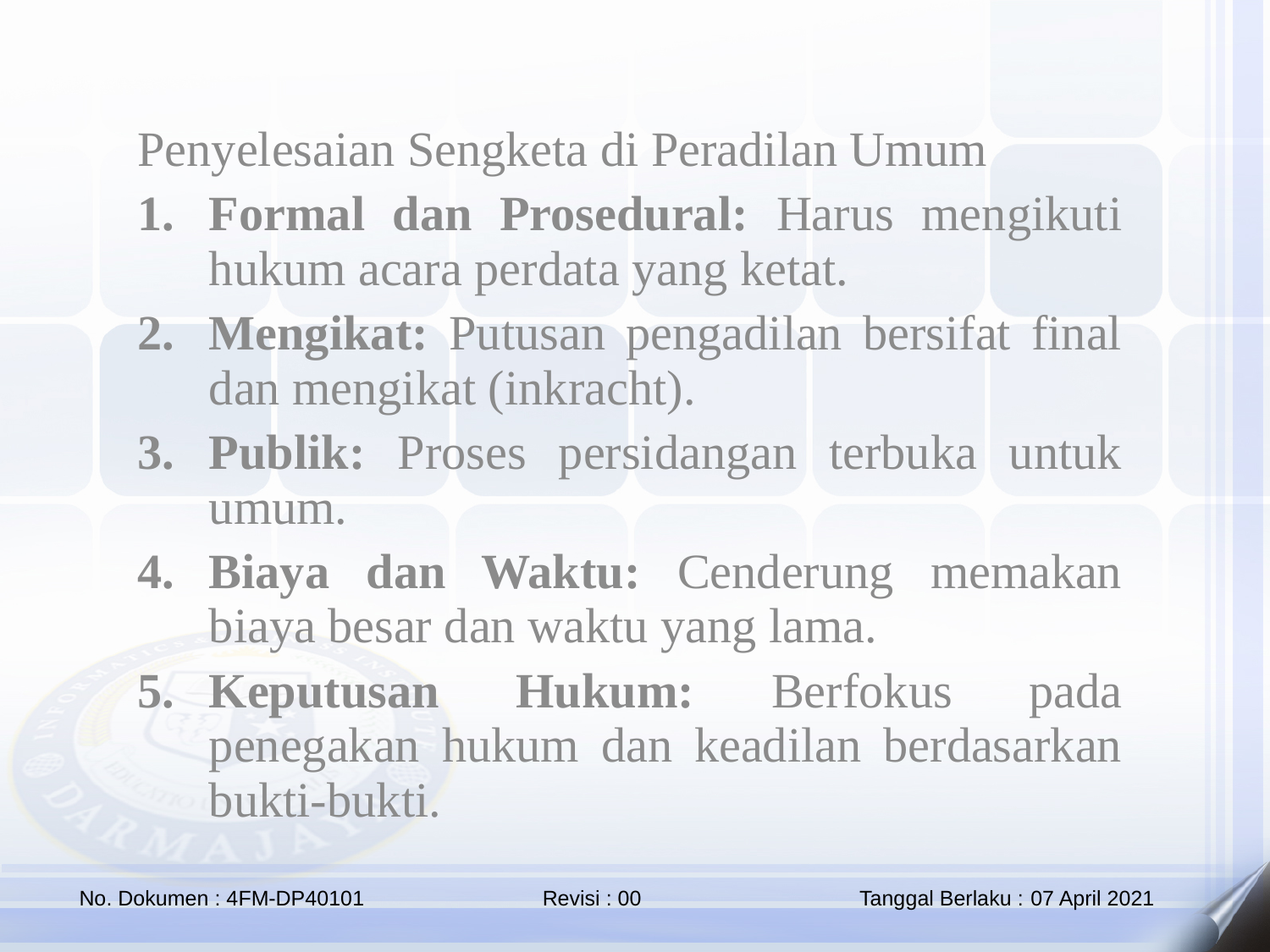

Penyelesaian Sengketa di Peradilan Umum
Formal dan Prosedural: Harus mengikuti hukum acara perdata yang ketat.
Mengikat: Putusan pengadilan bersifat final dan mengikat (inkracht).
Publik: Proses persidangan terbuka untuk umum.
Biaya dan Waktu: Cenderung memakan biaya besar dan waktu yang lama.
Keputusan Hukum: Berfokus pada penegakan hukum dan keadilan berdasarkan bukti-bukti.